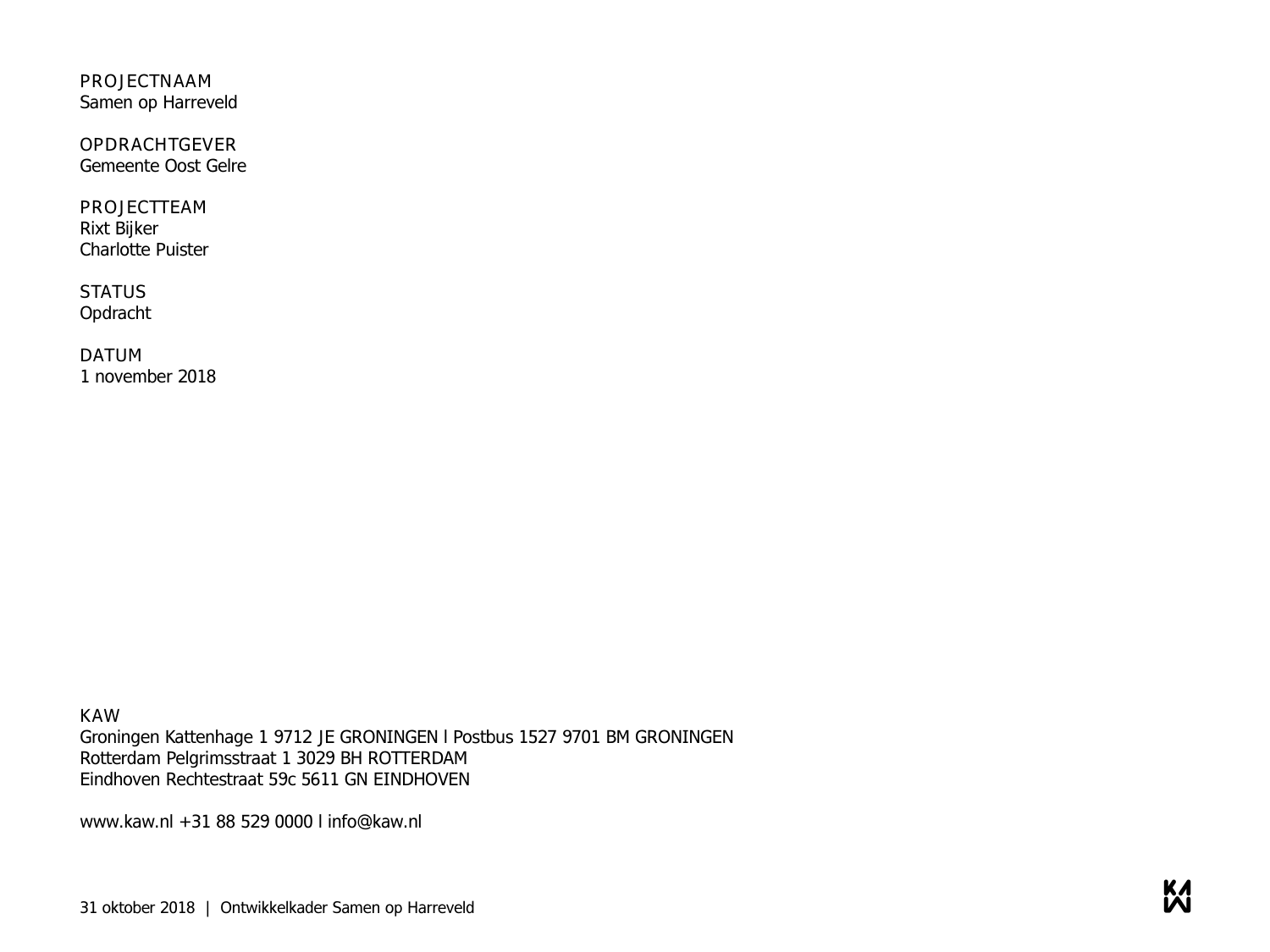

PROJECTNAAM
Samen op Harreveld

OPDRACHTGEVER
Gemeente Oost Gelre

PROJECTTEAM
Rixt Bijker
Charlotte Puister

STATUS
Opdracht

DATUM
1 november 2018

KAW
Groningen Kattenhage 1 9712 JE GRONINGEN l Postbus 1527 9701 BM GRONINGEN
Rotterdam Pelgrimsstraat 1 3029 BH ROTTERDAM
Eindhoven Rechtestraat 59c 5611 GN EINDHOVEN

www.kaw.nl +31 88 529 0000 l info@kaw.nl
31 oktober 2018  |  Ontwikkelkader Samen op Harreveld